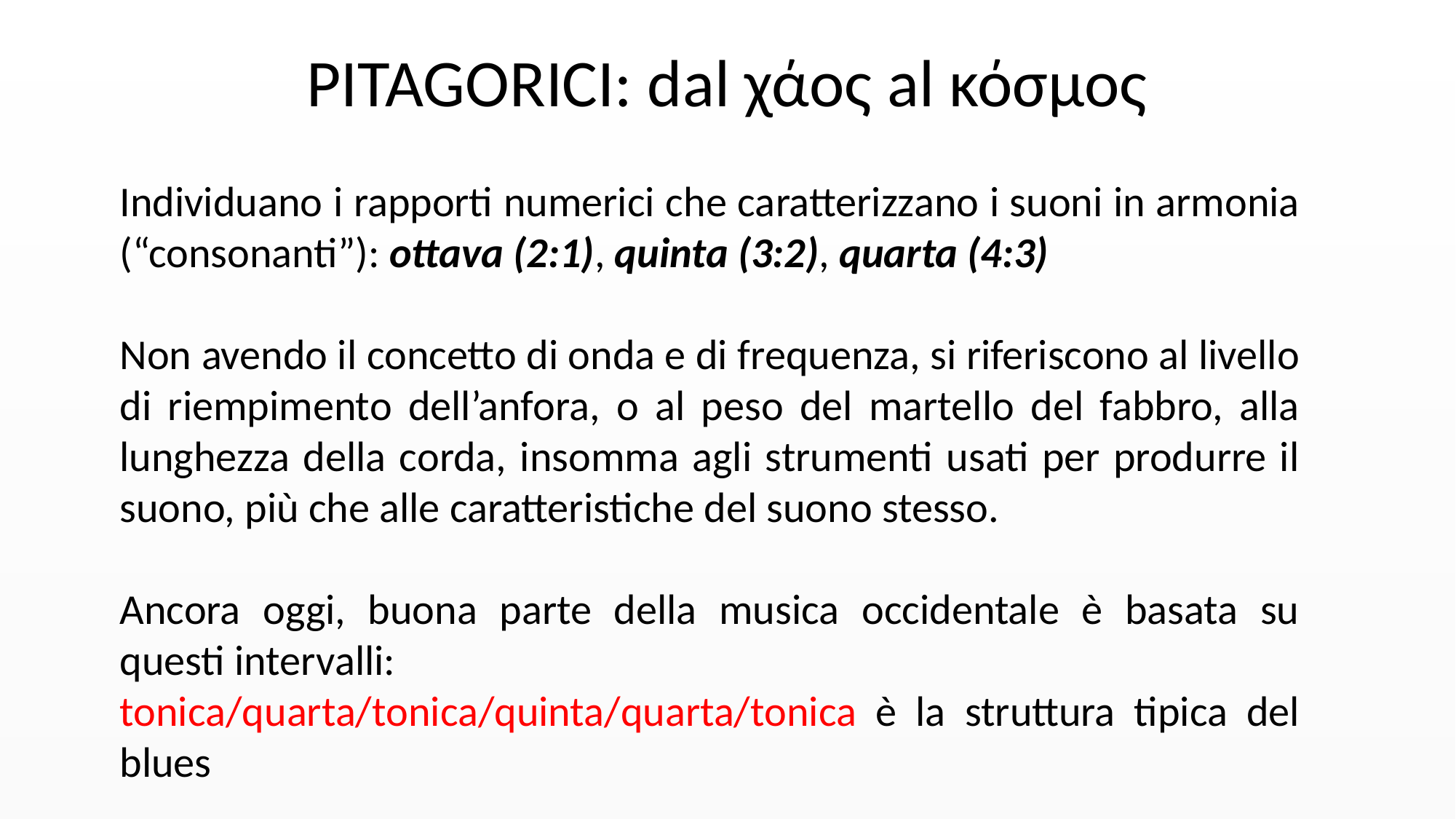

PITAGORICI: dal χάος al κόσμος

Individuano i rapporti numerici che caratterizzano i suoni in armonia (“consonanti”): ottava (2:1), quinta (3:2), quarta (4:3)

Non avendo il concetto di onda e di frequenza, si riferiscono al livello di riempimento dell’anfora, o al peso del martello del fabbro, alla lunghezza della corda, insomma agli strumenti usati per produrre il suono, più che alle caratteristiche del suono stesso.

Ancora oggi, buona parte della musica occidentale è basata su questi intervalli:
tonica/quarta/tonica/quinta/quarta/tonica è la struttura tipica del blues